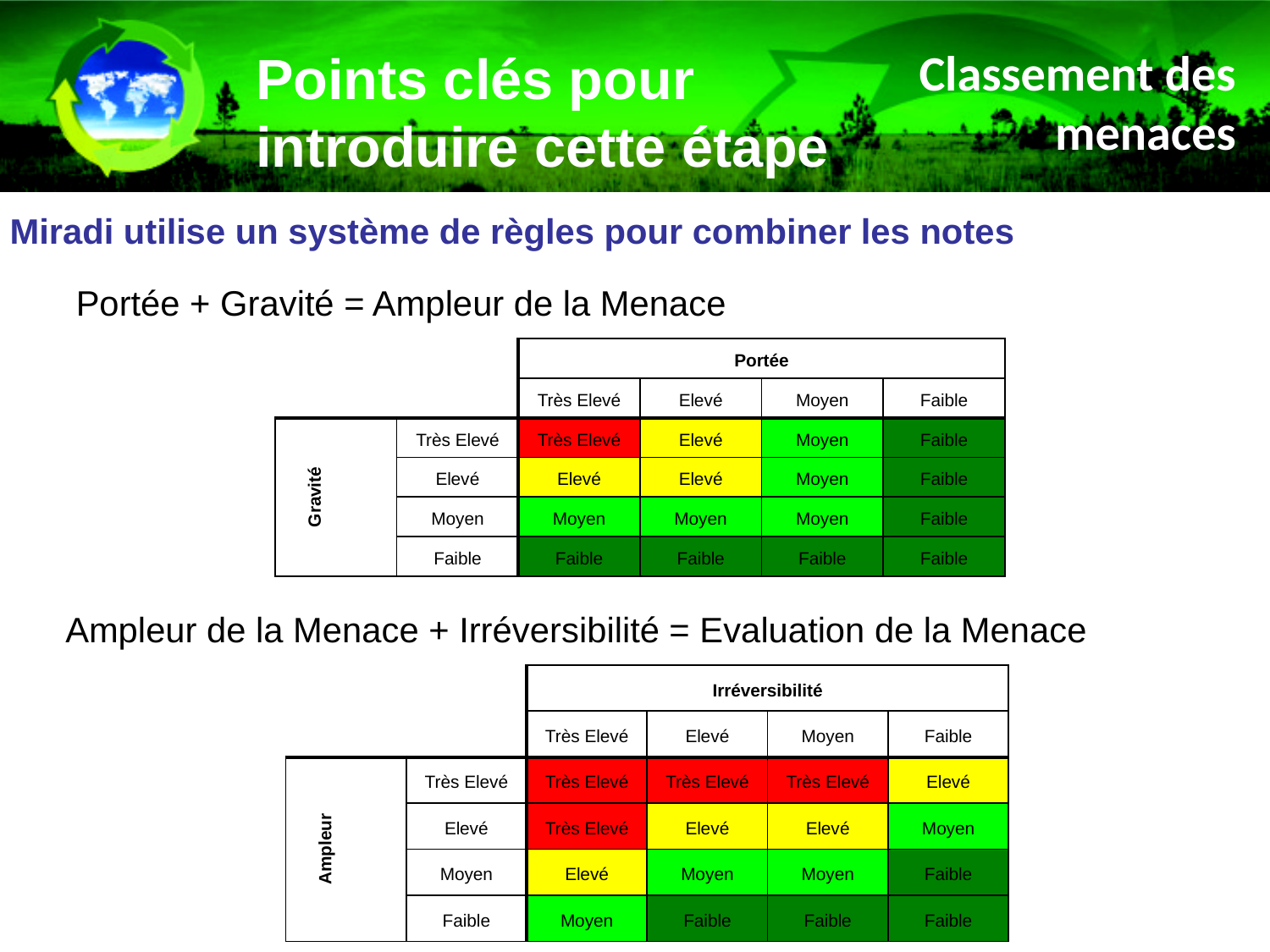

Points clés pour introduire cette étape
Classement des menaces
Miradi utilise un système de règles pour combiner les notes
Portée + Gravité = Ampleur de la Menace
|  |  | Portée |  |  |  |
| --- | --- | --- | --- | --- | --- |
|  |  | Très Elevé | Elevé | Moyen | Faible |
| Gravité | Très Elevé | Très Elevé | Elevé | Moyen | Faible |
|  | Elevé | Elevé | Elevé | Moyen | Faible |
|  | Moyen | Moyen | Moyen | Moyen | Faible |
|  | Faible | Faible | Faible | Faible | Faible |
Ampleur de la Menace + Irréversibilité = Evaluation de la Menace
|  |  | Irréversibilité |  |  |  |
| --- | --- | --- | --- | --- | --- |
|  |  | Très Elevé | Elevé | Moyen | Faible |
| Ampleur | Très Elevé | Très Elevé | Très Elevé | Très Elevé | Elevé |
|  | Elevé | Très Elevé | Elevé | Elevé | Moyen |
|  | Moyen | Elevé | Moyen | Moyen | Faible |
|  | Faible | Moyen | Faible | Faible | Faible |